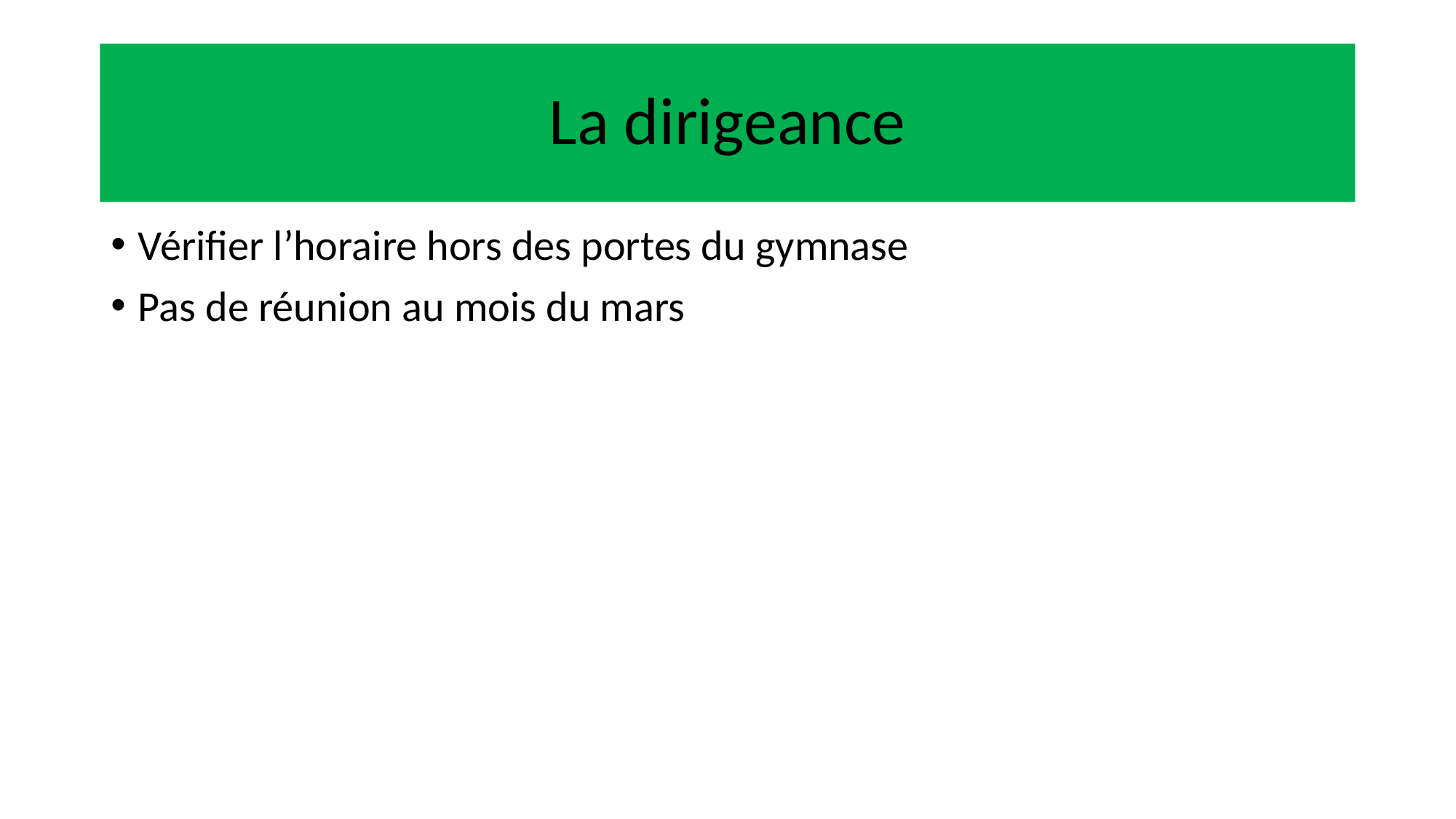

# La dirigeance
Vérifier l’horaire hors des portes du gymnase
Pas de réunion au mois du mars